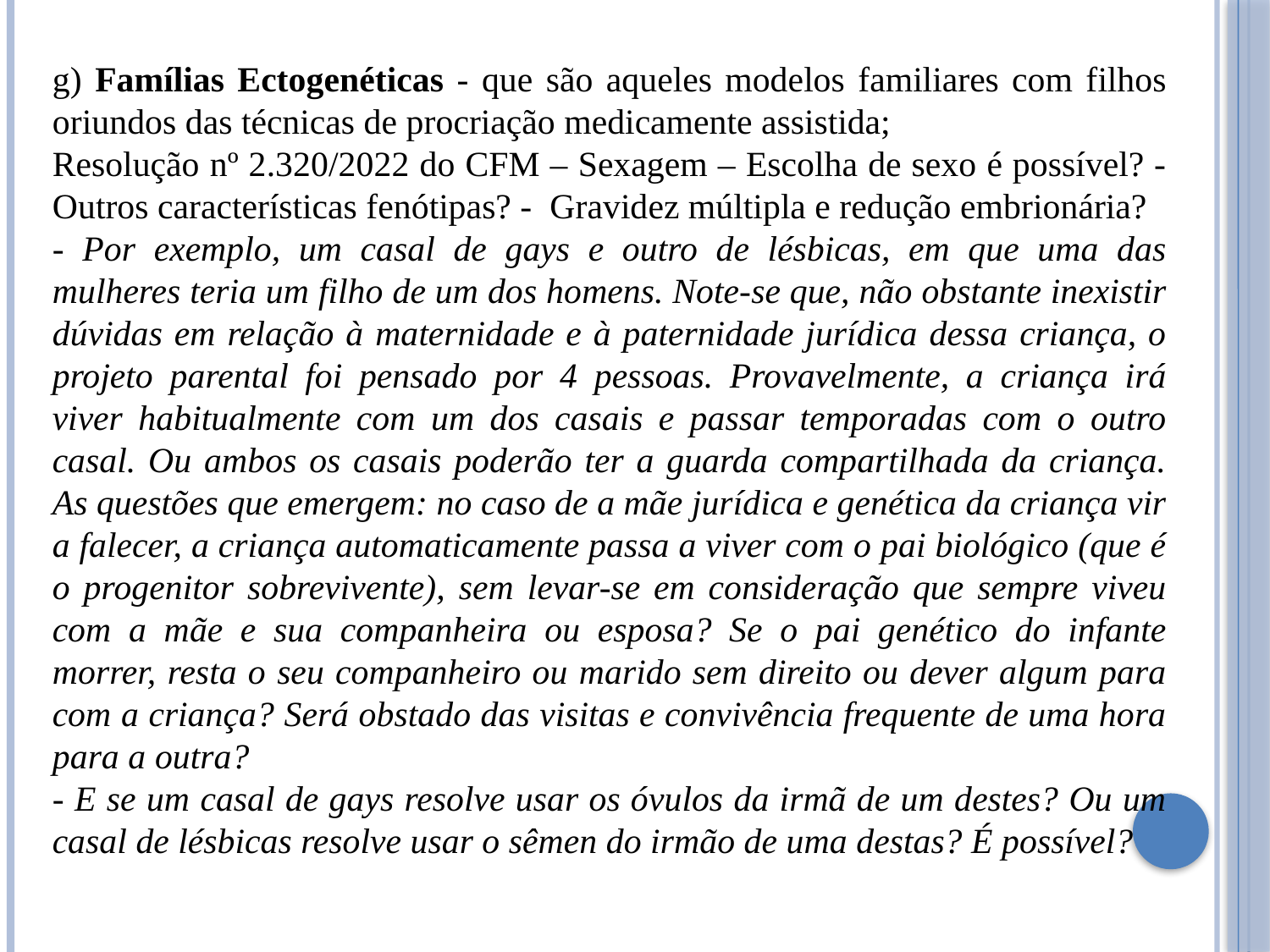

g) Famílias Ectogenéticas - que são aqueles modelos familiares com filhos oriundos das técnicas de procriação medicamente assistida;
Resolução nº 2.320/2022 do CFM – Sexagem – Escolha de sexo é possível? - Outros características fenótipas? -  Gravidez múltipla e redução embrionária?
- Por exemplo, um casal de gays e outro de lésbicas, em que uma das mulheres teria um filho de um dos homens. Note-se que, não obstante inexistir dúvidas em relação à maternidade e à paternidade jurídica dessa criança, o projeto parental foi pensado por 4 pessoas. Provavelmente, a criança irá viver habitualmente com um dos casais e passar temporadas com o outro casal. Ou ambos os casais poderão ter a guarda compartilhada da criança. As questões que emergem: no caso de a mãe jurídica e genética da criança vir a falecer, a criança automaticamente passa a viver com o pai biológico (que é o progenitor sobrevivente), sem levar-se em consideração que sempre viveu com a mãe e sua companheira ou esposa? Se o pai genético do infante morrer, resta o seu companheiro ou marido sem direito ou dever algum para com a criança? Será obstado das visitas e convivência frequente de uma hora para a outra?
- E se um casal de gays resolve usar os óvulos da irmã de um destes? Ou um casal de lésbicas resolve usar o sêmen do irmão de uma destas? É possível?